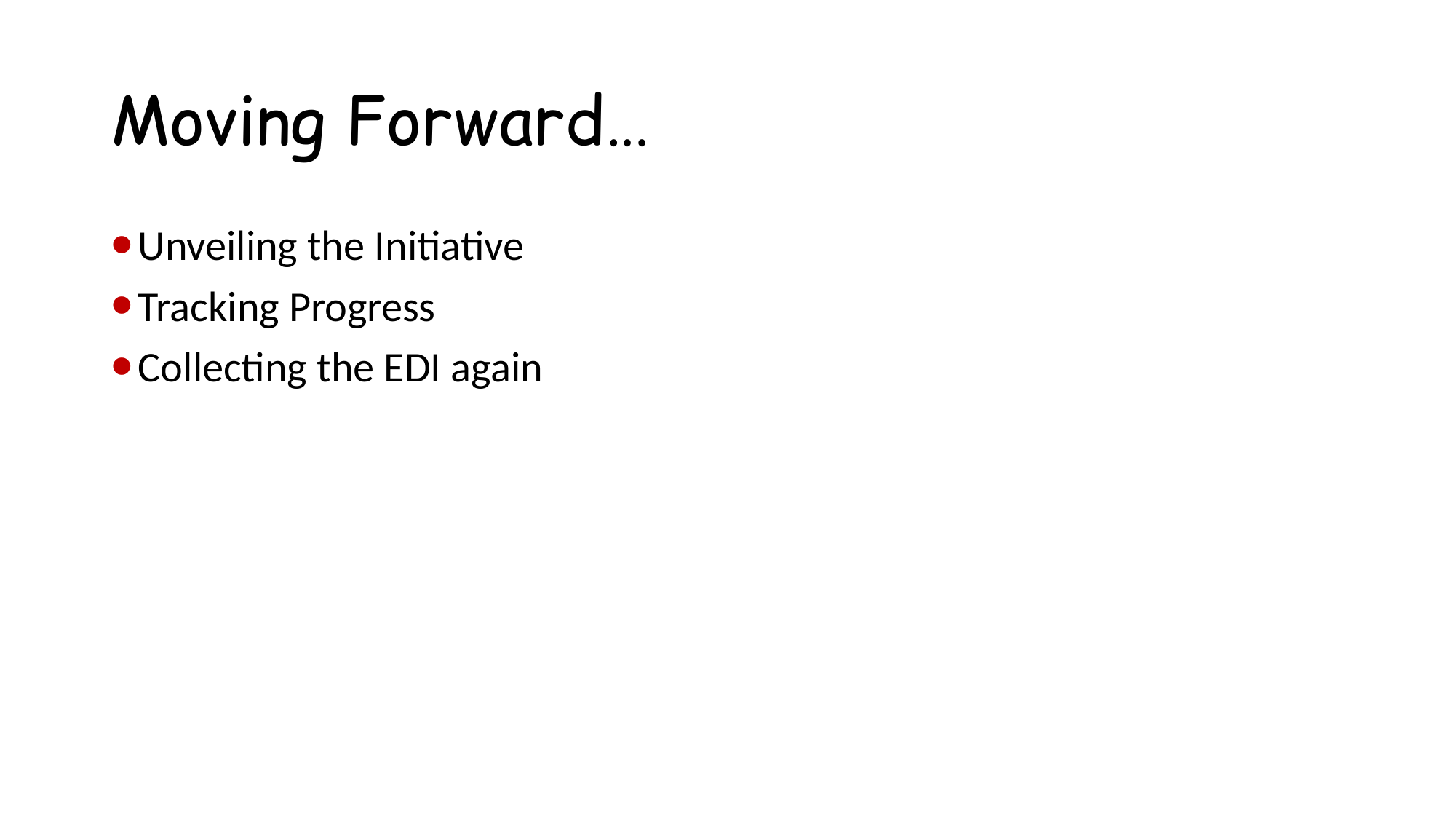

# Moving Forward…
Unveiling the Initiative
Tracking Progress
Collecting the EDI again